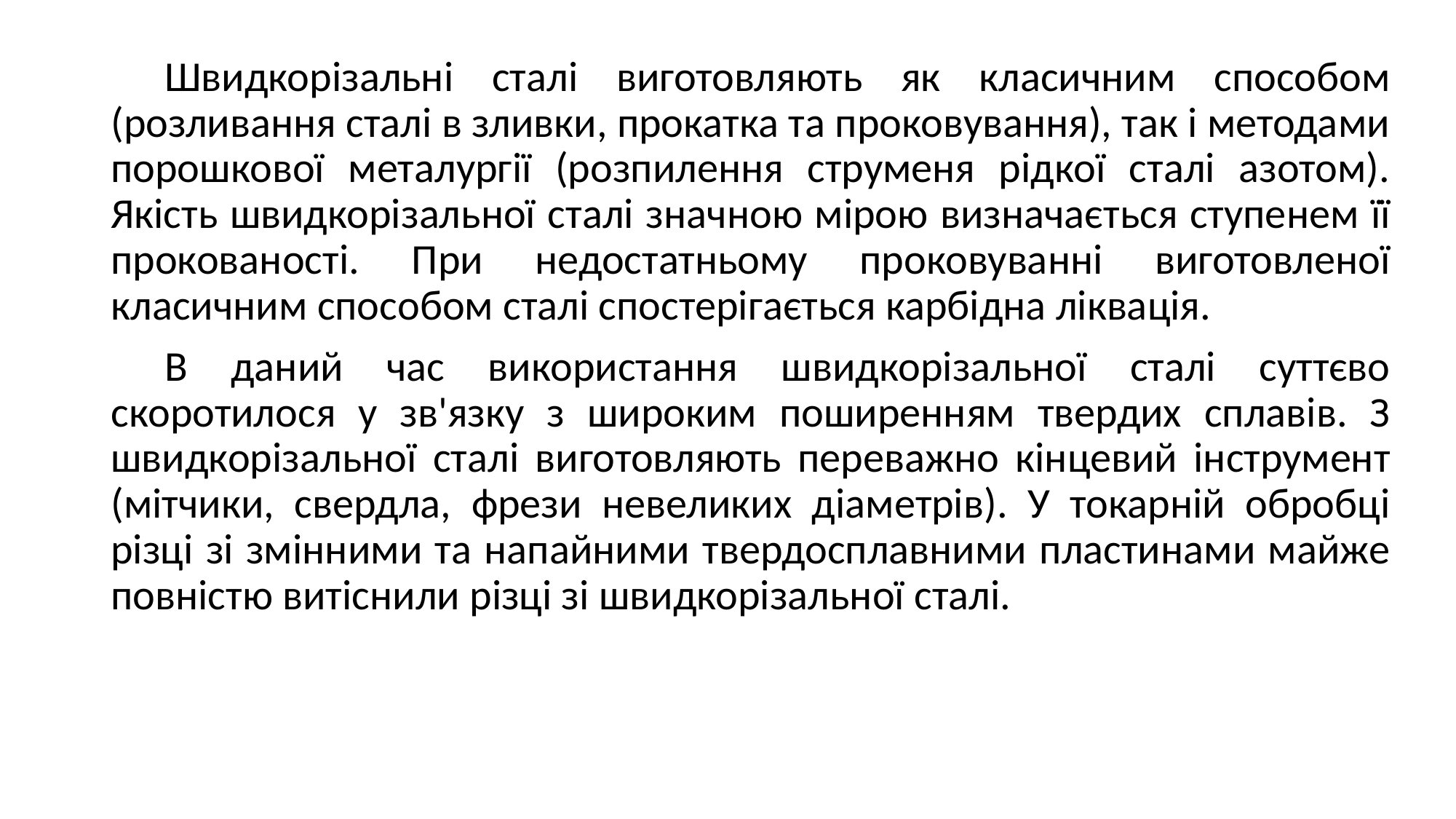

Швидкорізальні сталі виготовляють як класичним способом (розливання сталі в зливки, прокатка та проковування), так і методами порошкової металургії (розпилення струменя рідкої сталі азотом). Якість швидкорізальної сталі значною мірою визначається ступенем її прокованості. При недостатньому проковуванні виготовленої класичним способом сталі спостерігається карбідна ліквація.
В даний час використання швидкорізальної сталі суттєво скоротилося у зв'язку з широким поширенням твердих сплавів. З швидкорізальної сталі виготовляють переважно кінцевий інструмент (мітчики, свердла, фрези невеликих діаметрів). У токарній обробці різці зі змінними та напайними твердосплавними пластинами майже повністю витіснили різці зі швидкорізальної сталі.